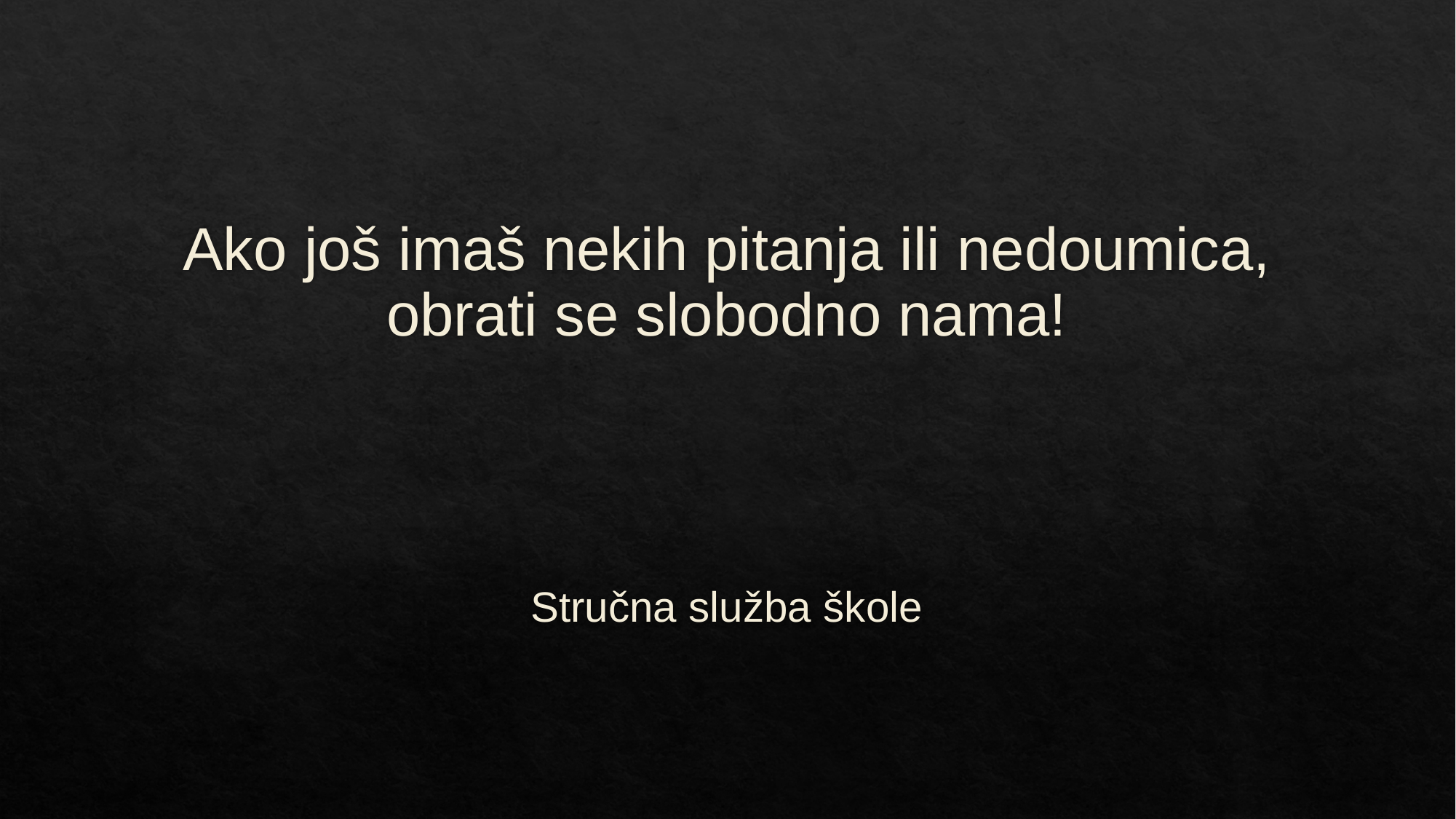

# Ako još imaš nekih pitanja ili nedoumica, obrati se slobodno nama!
Stručna služba škole